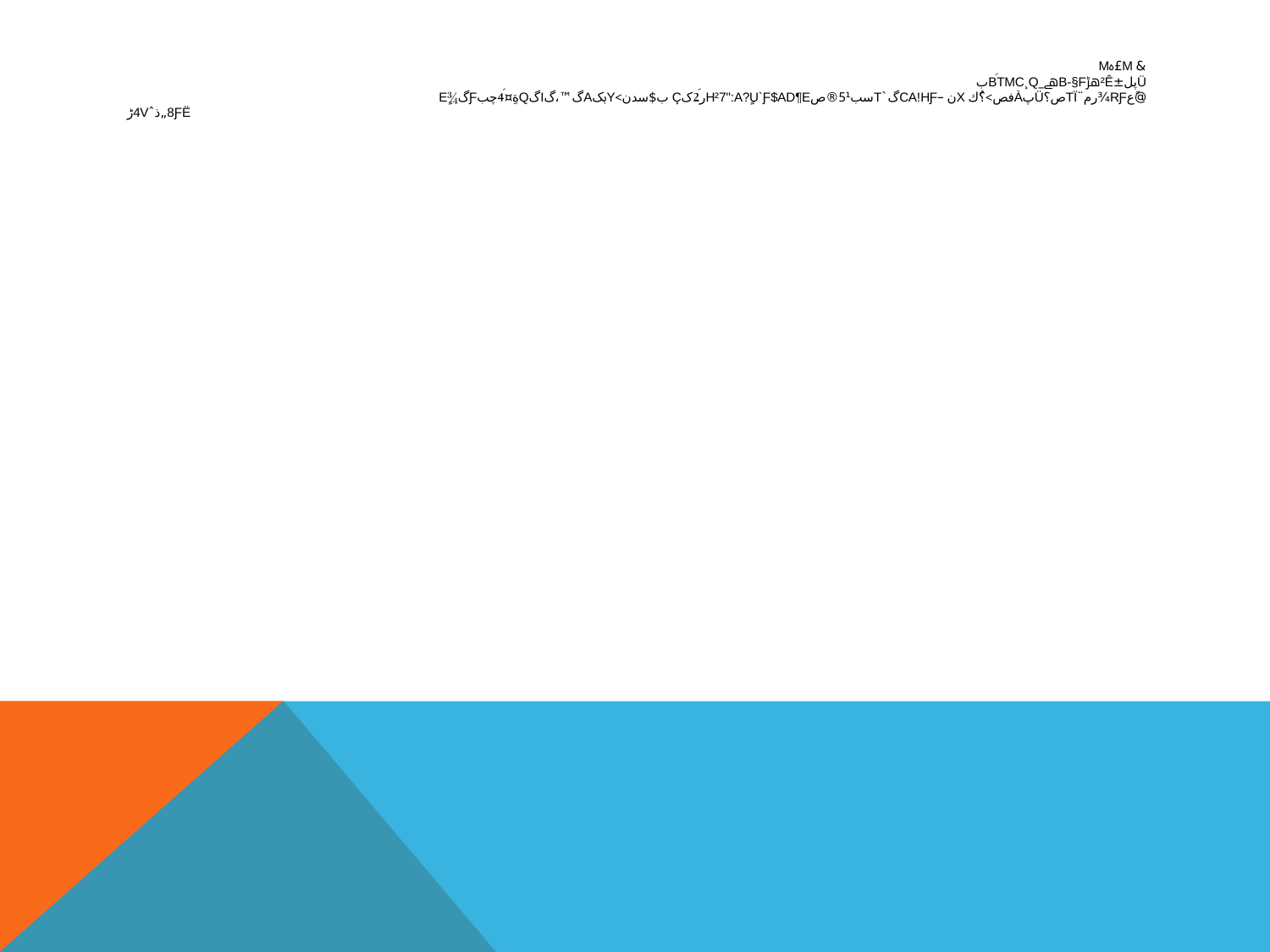

# & m£ہM üپل±ے²êھڑ­b-§Fهے_BّtmC¸qب @ًعrƒ¾ےرم¨Tïص؟üپàفص>؟ُك xن –CA!Hƒگ`tسب5¹®صH²7":a?ٍu`ƒ$Ad¶Eر2ّکç ب$سدن>YہکAگ™،گ‎iگQةِ¤4ّچبƒگ¾Eٍ
8ƒë„ذˆ4vڑ